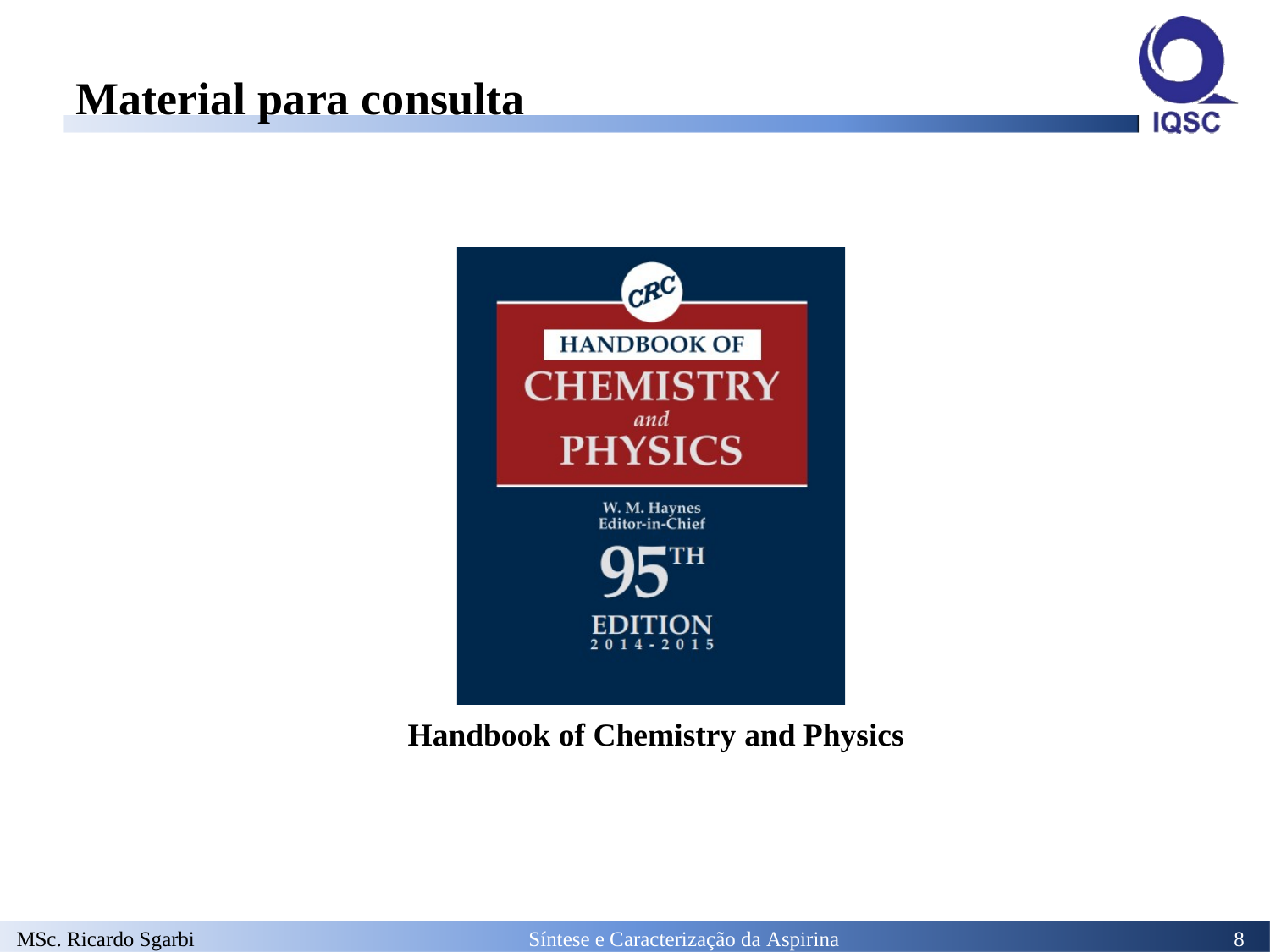

# Material para consulta

Handbook of Chemistry and Physics
MSc. Ricardo Sgarbi
Síntese e Caracterização da Aspirina
8